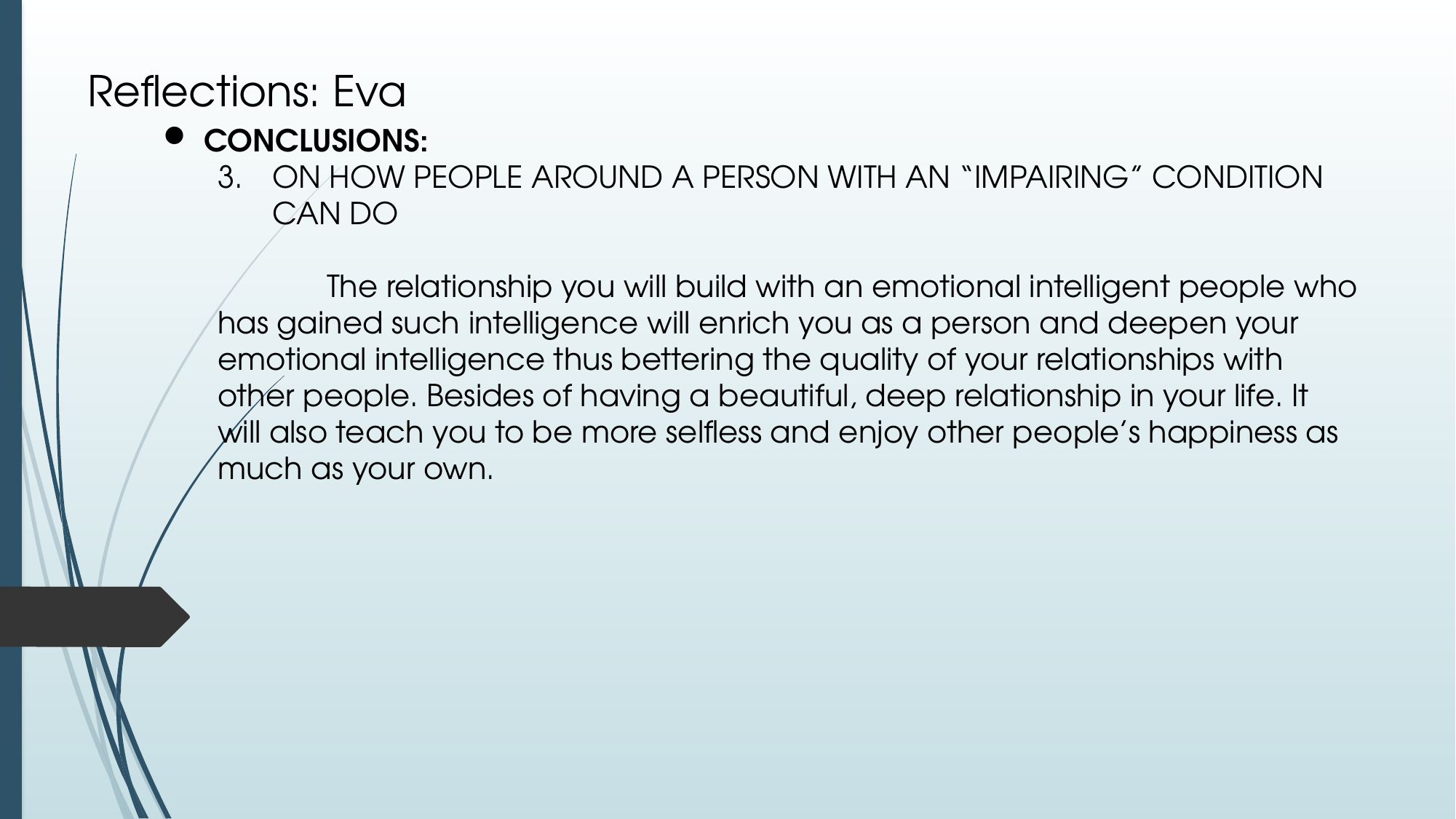

Reflections: Eva

CONCLUSIONS:
ON HOW PEOPLE AROUND A PERSON WITH AN “IMPAIRING” CONDITION CAN DO

	The relationship you will build with an emotional intelligent people who has gained such intelligence will enrich you as a person and deepen your emotional intelligence thus bettering the quality of your relationships with other people. Besides of having a beautiful, deep relationship in your life. It will also teach you to be more selfless and enjoy other people’s happiness as much as your own.